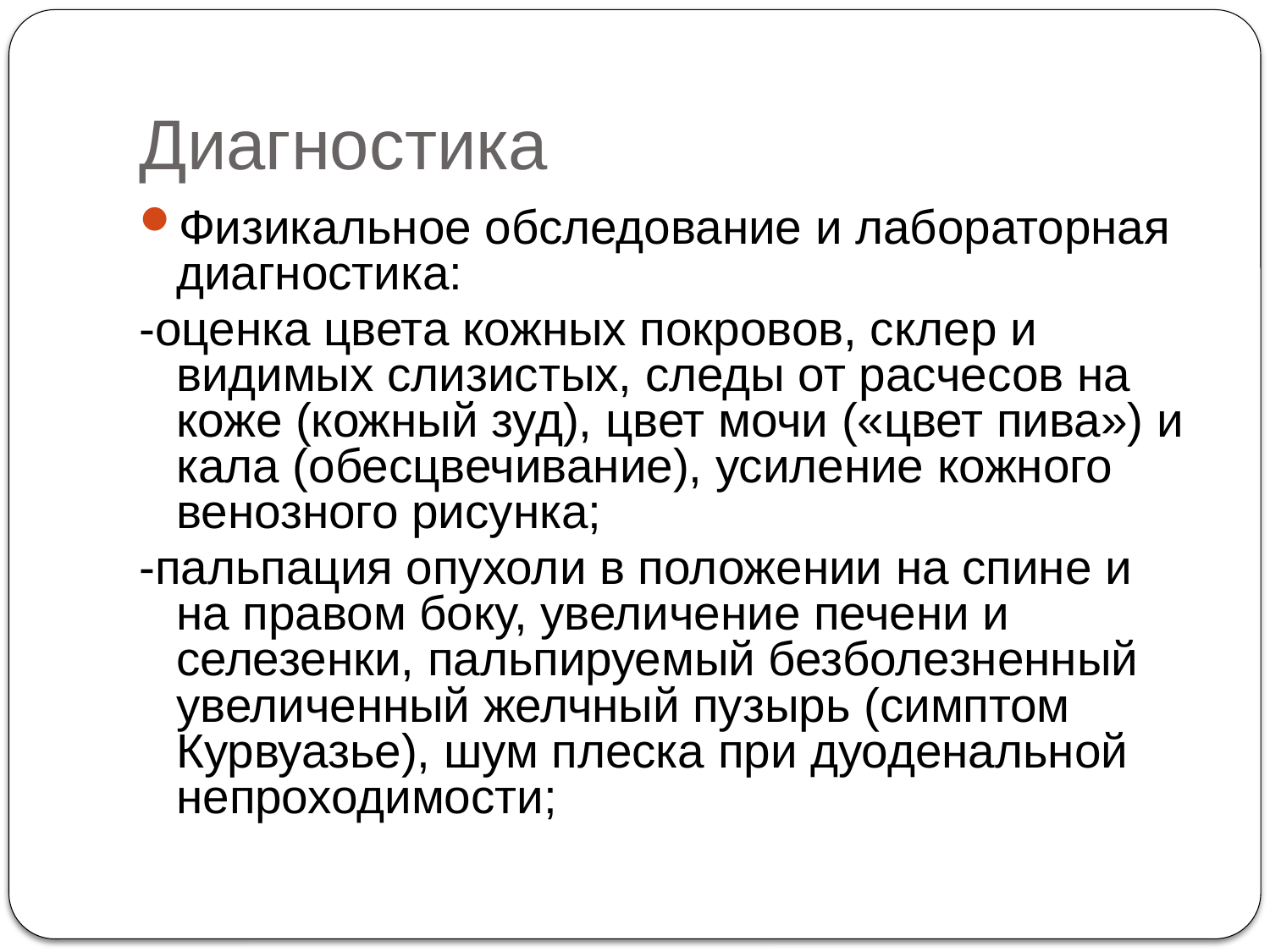

# Диагностика
Физикальное обследование и лабораторная диагностика:
-оценка цвета кожных покровов, склер и видимых слизистых, следы от расчесов на коже (кожный зуд), цвет мочи («цвет пива») и кала (обесцвечивание), усиление кожного венозного рисунка;
-пальпация опухоли в положении на спине и на правом боку, увеличение печени и селезенки, пальпируемый безболезненный увеличенный желчный пузырь (симптом Курвуазье), шум плеска при дуоденальной непроходимости;